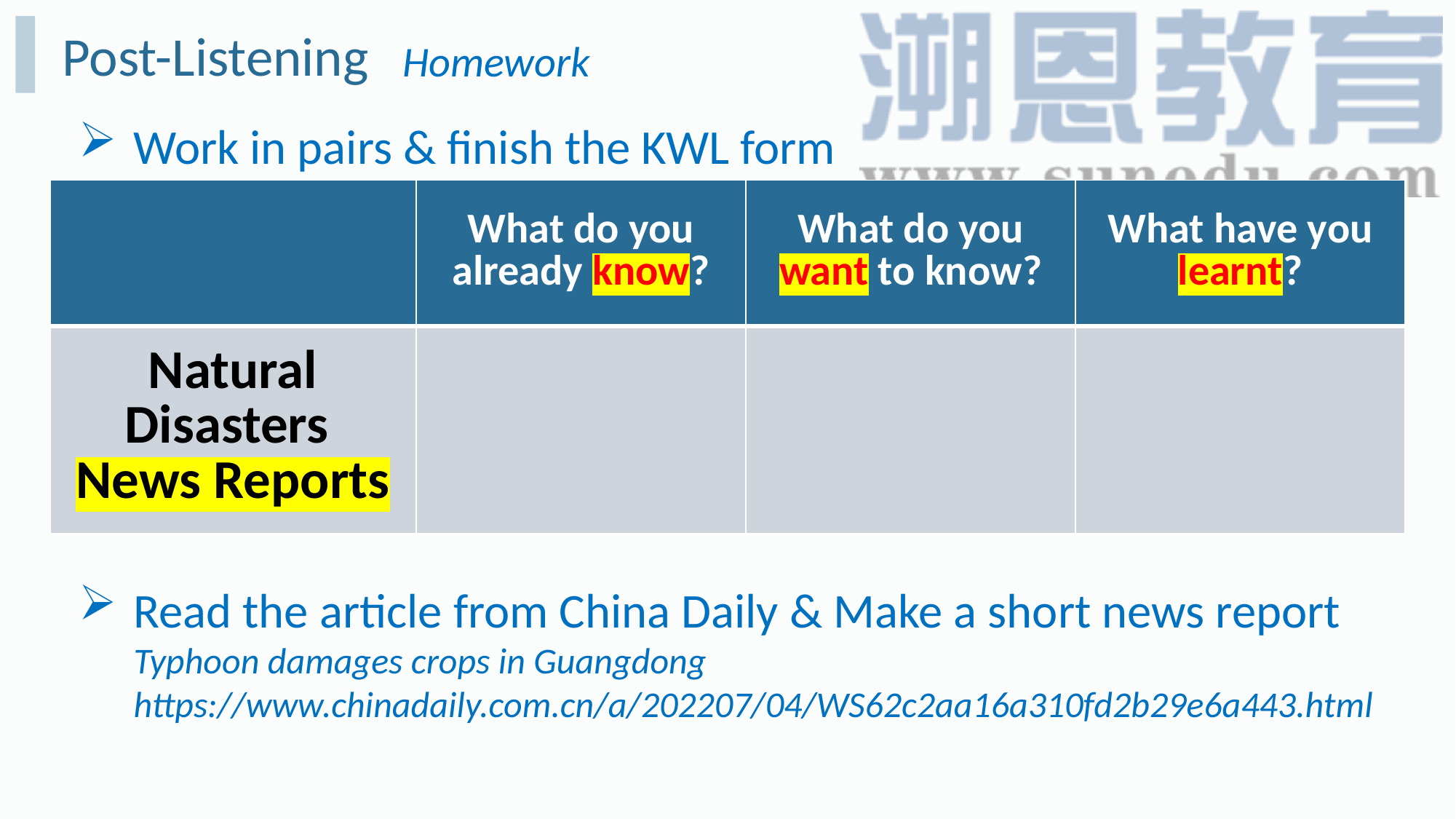

Post-Listening
Homework
Work in pairs & finish the KWL form
|  | What do you already know? | What do you want to know? | What have you learnt? |
| --- | --- | --- | --- |
| Natural Disasters News Reports |  |  |  |
Read the article from China Daily & Make a short news report Typhoon damages crops in Guangdong https://www.chinadaily.com.cn/a/202207/04/WS62c2aa16a310fd2b29e6a443.html